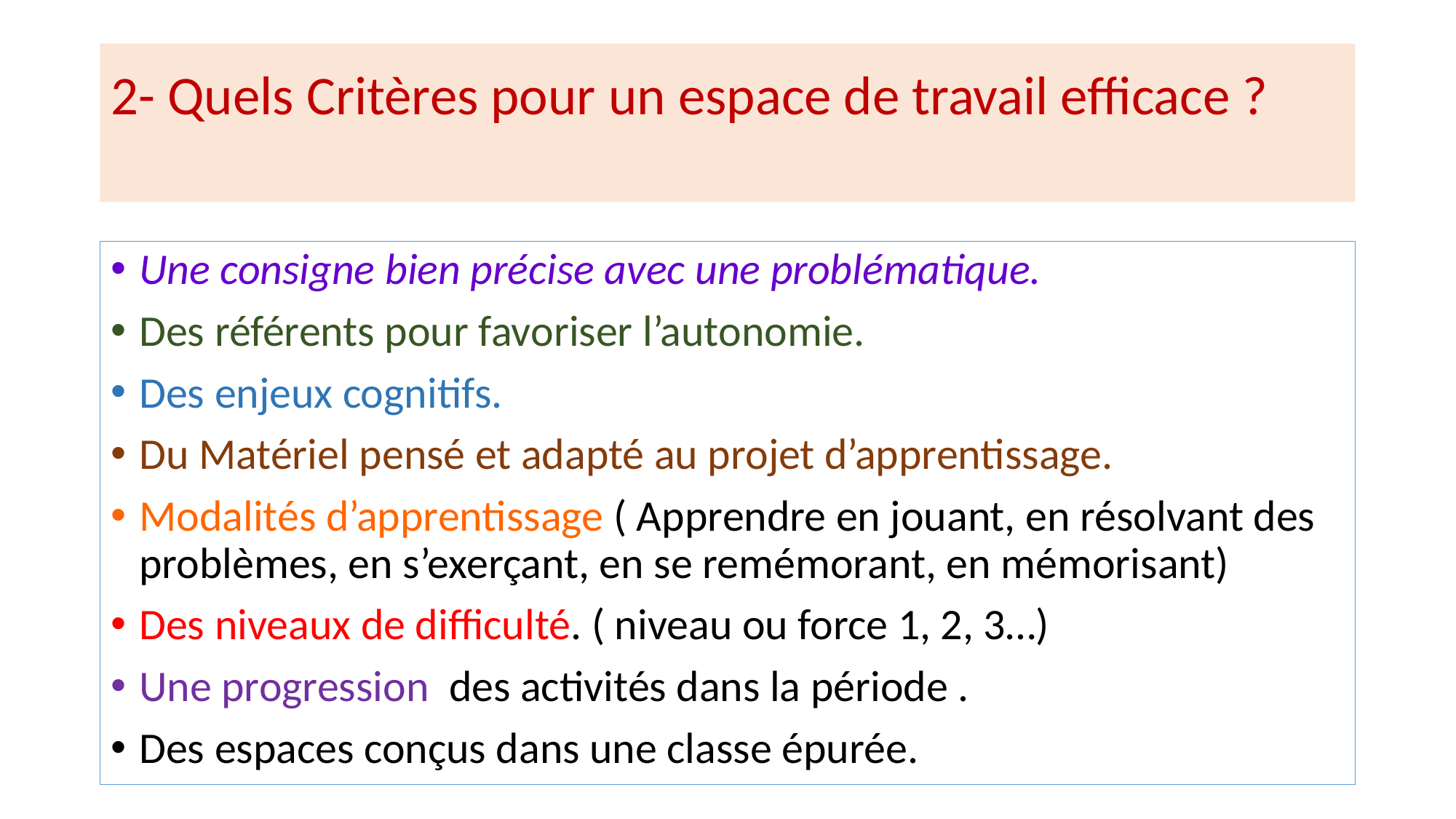

# 2- Quels Critères pour un espace de travail efficace ?
Une consigne bien précise avec une problématique.
Des référents pour favoriser l’autonomie.
Des enjeux cognitifs.
Du Matériel pensé et adapté au projet d’apprentissage.
Modalités d’apprentissage ( Apprendre en jouant, en résolvant des problèmes, en s’exerçant, en se remémorant, en mémorisant)
Des niveaux de difficulté. ( niveau ou force 1, 2, 3…)
Une progression  des activités dans la période .
Des espaces conçus dans une classe épurée.